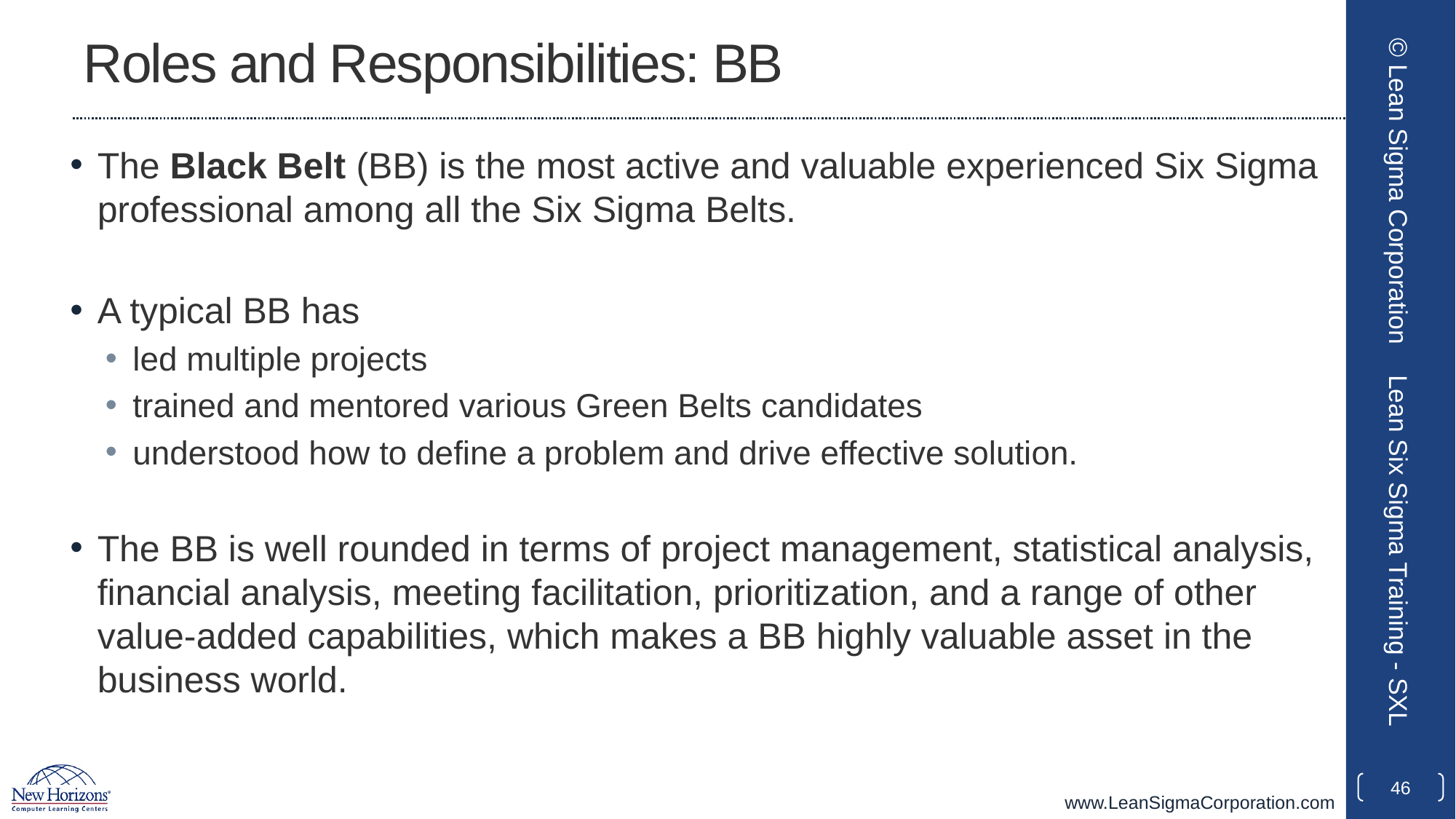

# Roles and Responsibilities: BB
The Black Belt (BB) is the most active and valuable experienced Six Sigma professional among all the Six Sigma Belts.

A typical BB has
led multiple projects
trained and mentored various Green Belts candidates
understood how to define a problem and drive effective solution.

The BB is well rounded in terms of project management, statistical analysis, financial analysis, meeting facilitation, prioritization, and a range of other value-added capabilities, which makes a BB highly valuable asset in the business world.

© Lean Sigma Corporation
Lean Six Sigma Training - SXL
46